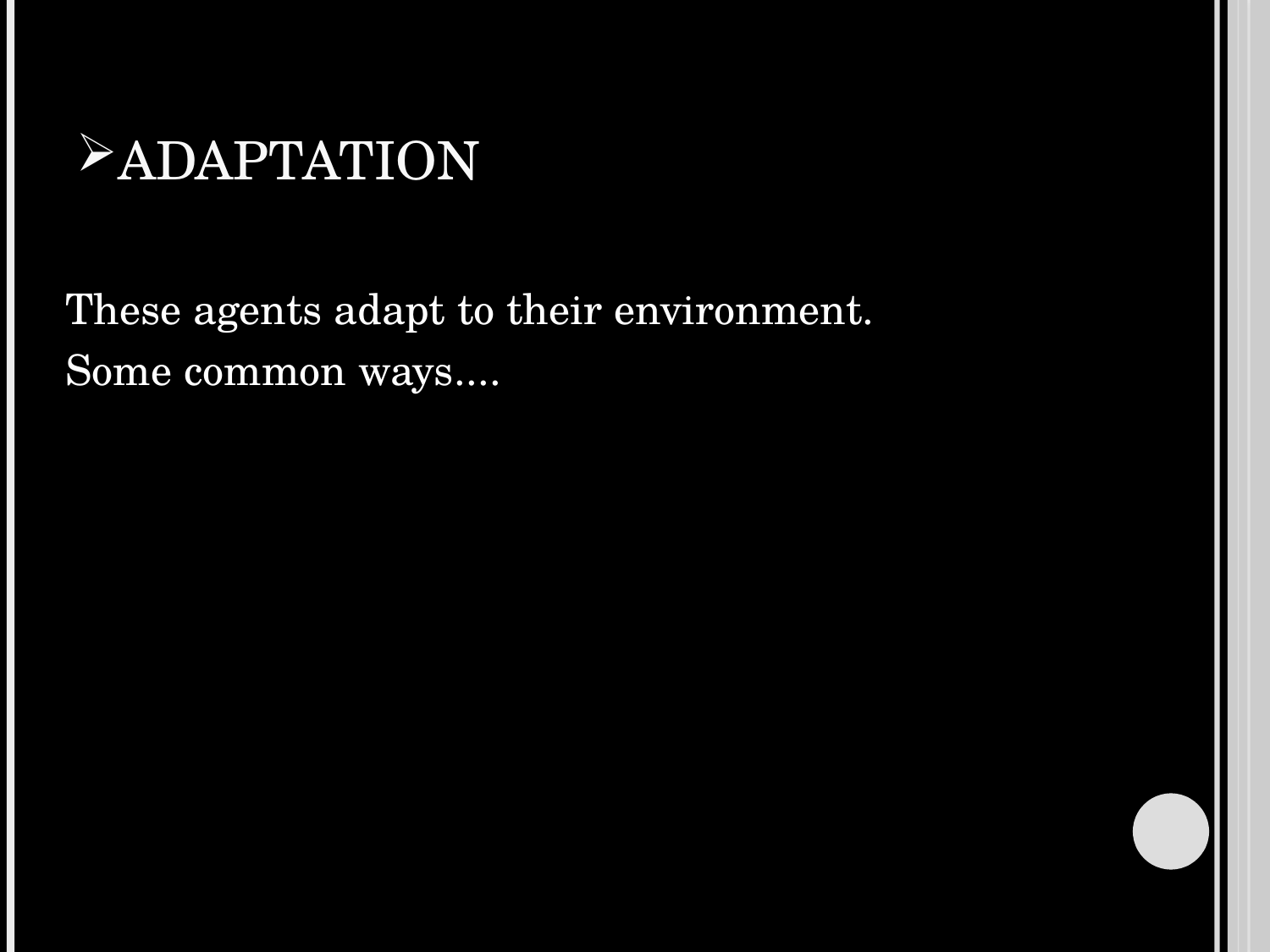

# ADAPTATION

These agents adapt to their environment.
Some common ways....